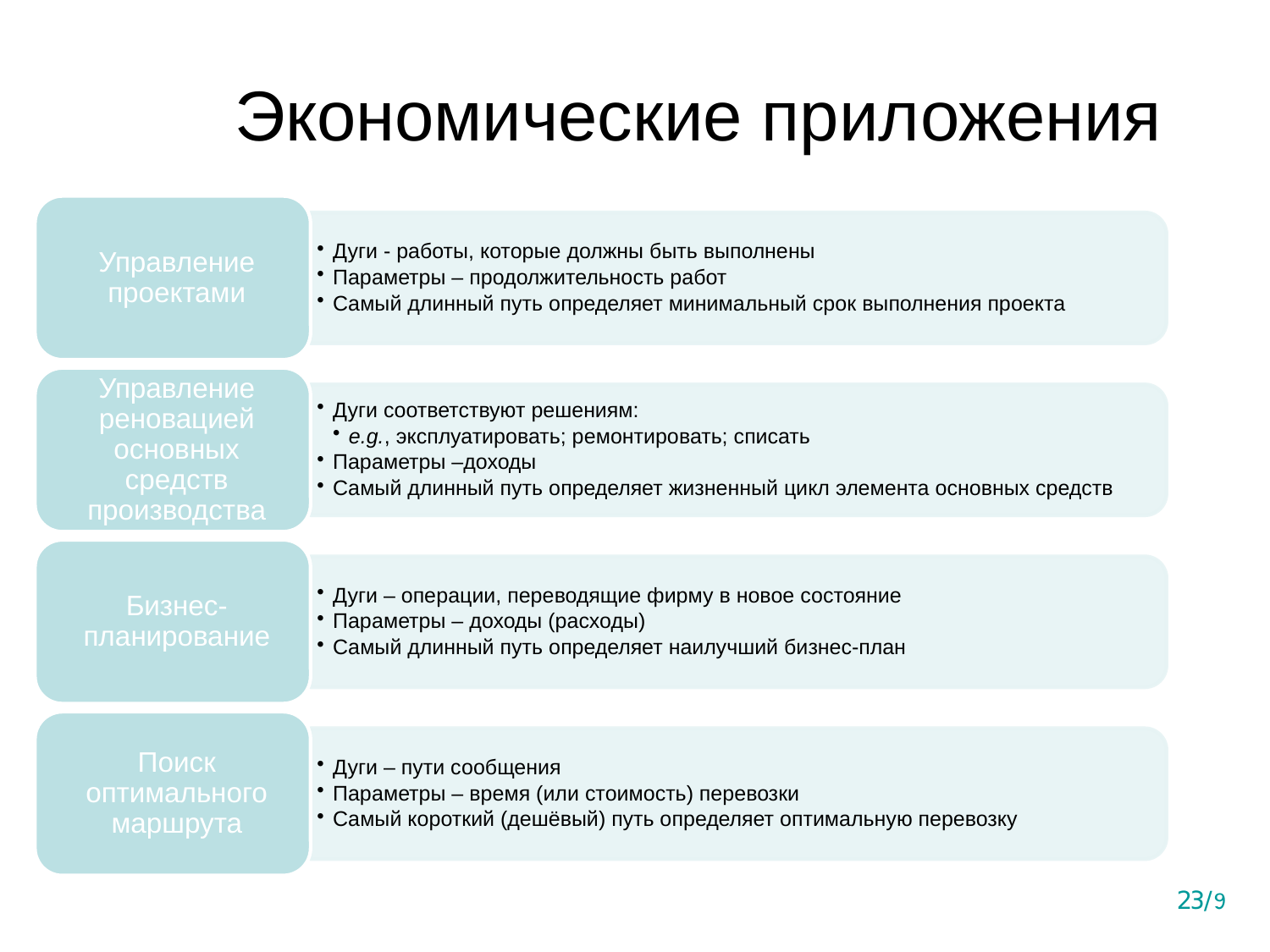

Экономические приложения
Дуги - работы, которые должны быть выполнены
Параметры – продолжительность работ
Самый длинный путь определяет минимальный срок выполнения проекта
Управление проектами
Дуги соответствуют решениям:
e.g., эксплуатировать; ремонтировать; списать
Параметры –доходы
Самый длинный путь определяет жизненный цикл элемента основных средств
Управление реновацией основных средств производства
Дуги – операции, переводящие фирму в новое состояние
Параметры – доходы (расходы)
Самый длинный путь определяет наилучший бизнес-план
Бизнес-планирование
Дуги – пути сообщения
Параметры – время (или стоимость) перевозки
Самый короткий (дешёвый) путь определяет оптимальную перевозку
Поиск оптимального маршрута
23/9